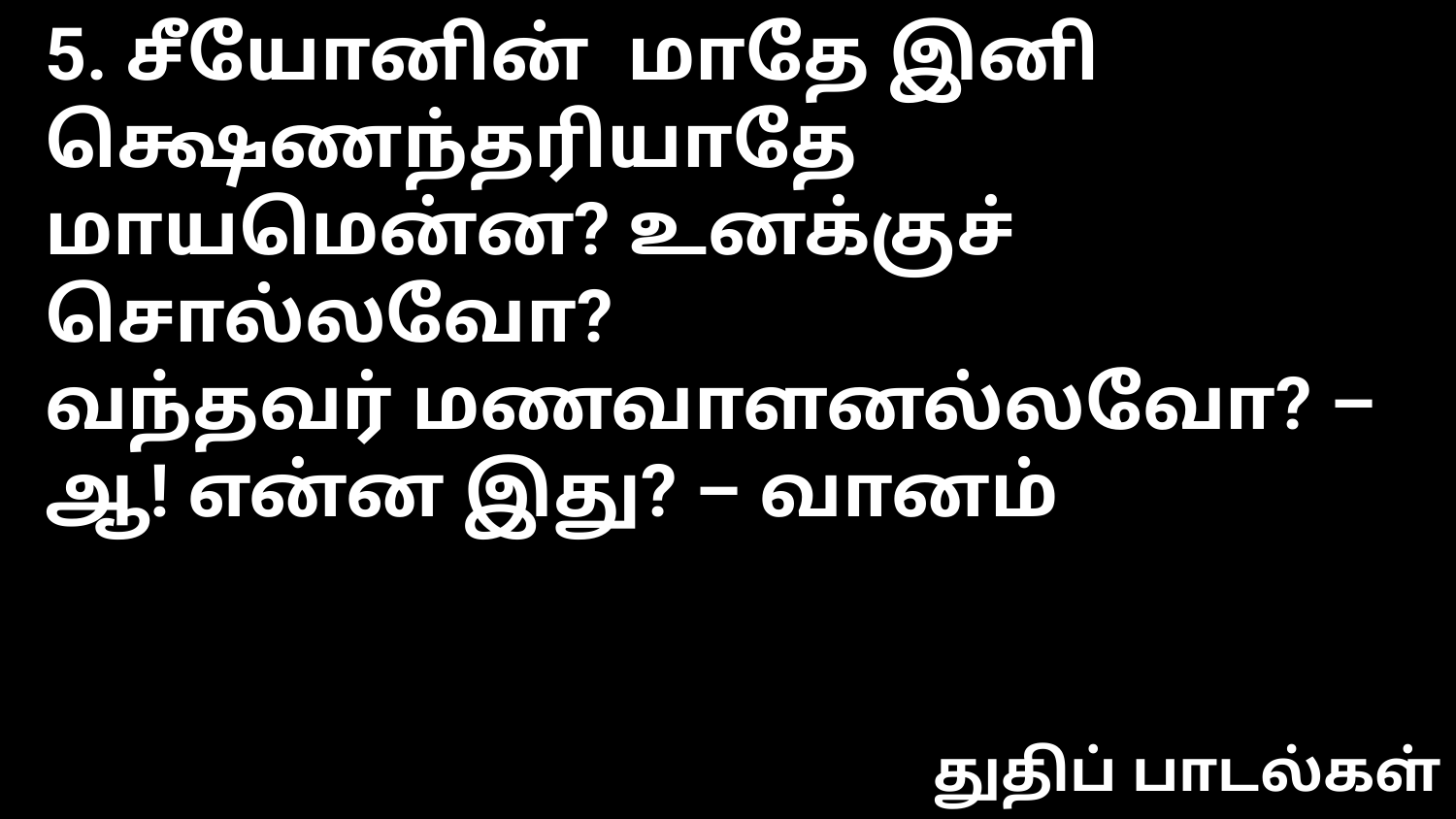

5. சீயோனின்  மாதே இனி க்ஷெணந்தரியாதே
மாயமென்ன? உனக்குச் சொல்லவோ?
வந்தவர் மணவாளனல்லவோ? – ஆ! என்ன இது? – வானம்

துதிப் பாடல்கள்